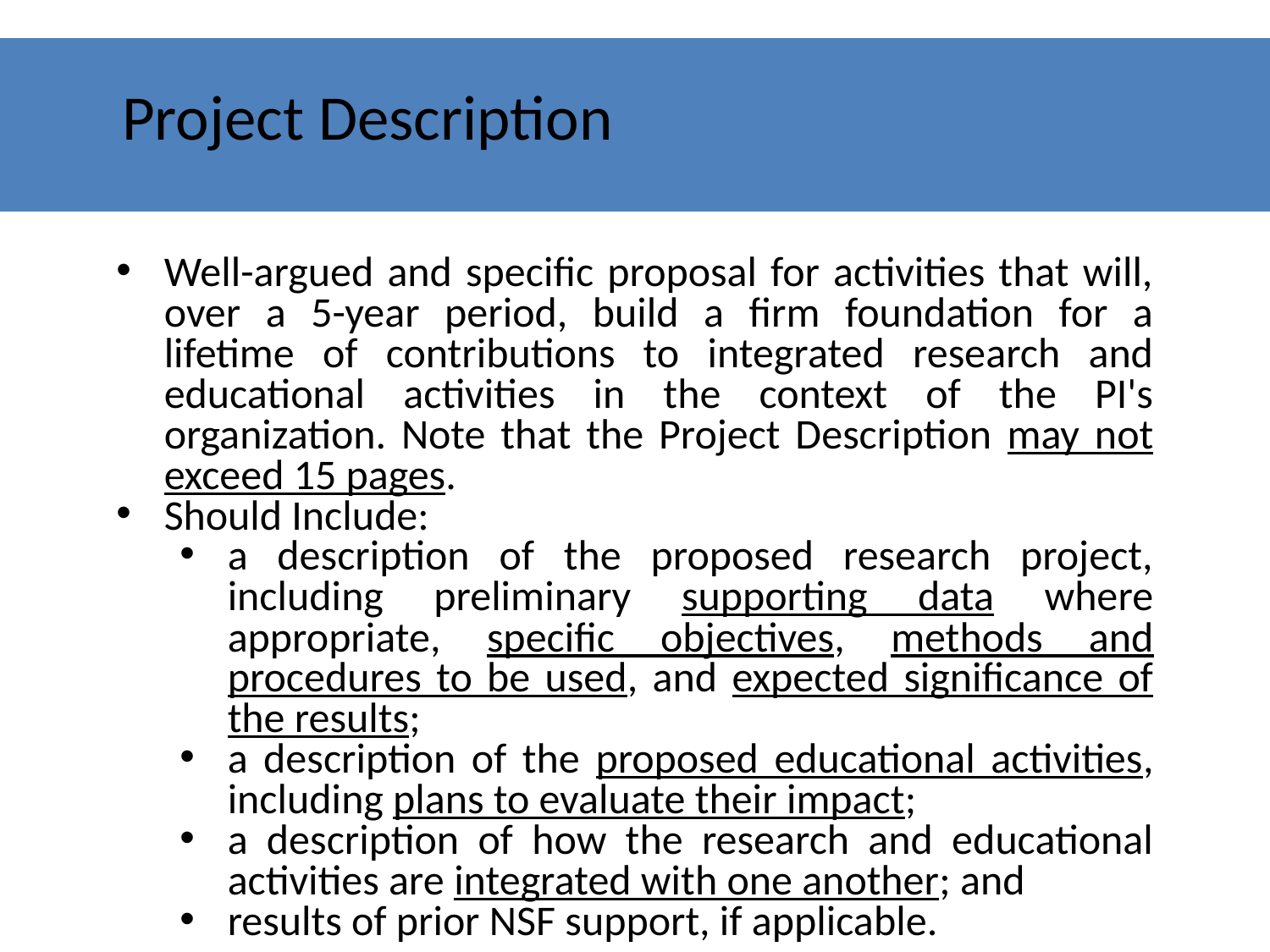

# Project Description
Well-argued and specific proposal for activities that will, over a 5-year period, build a firm foundation for a lifetime of contributions to integrated research and educational activities in the context of the PI's organization. Note that the Project Description may not exceed 15 pages.
Should Include:
a description of the proposed research project, including preliminary supporting data where appropriate, specific objectives, methods and procedures to be used, and expected significance of the results;
a description of the proposed educational activities, including plans to evaluate their impact;
a description of how the research and educational activities are integrated with one another; and
results of prior NSF support, if applicable.